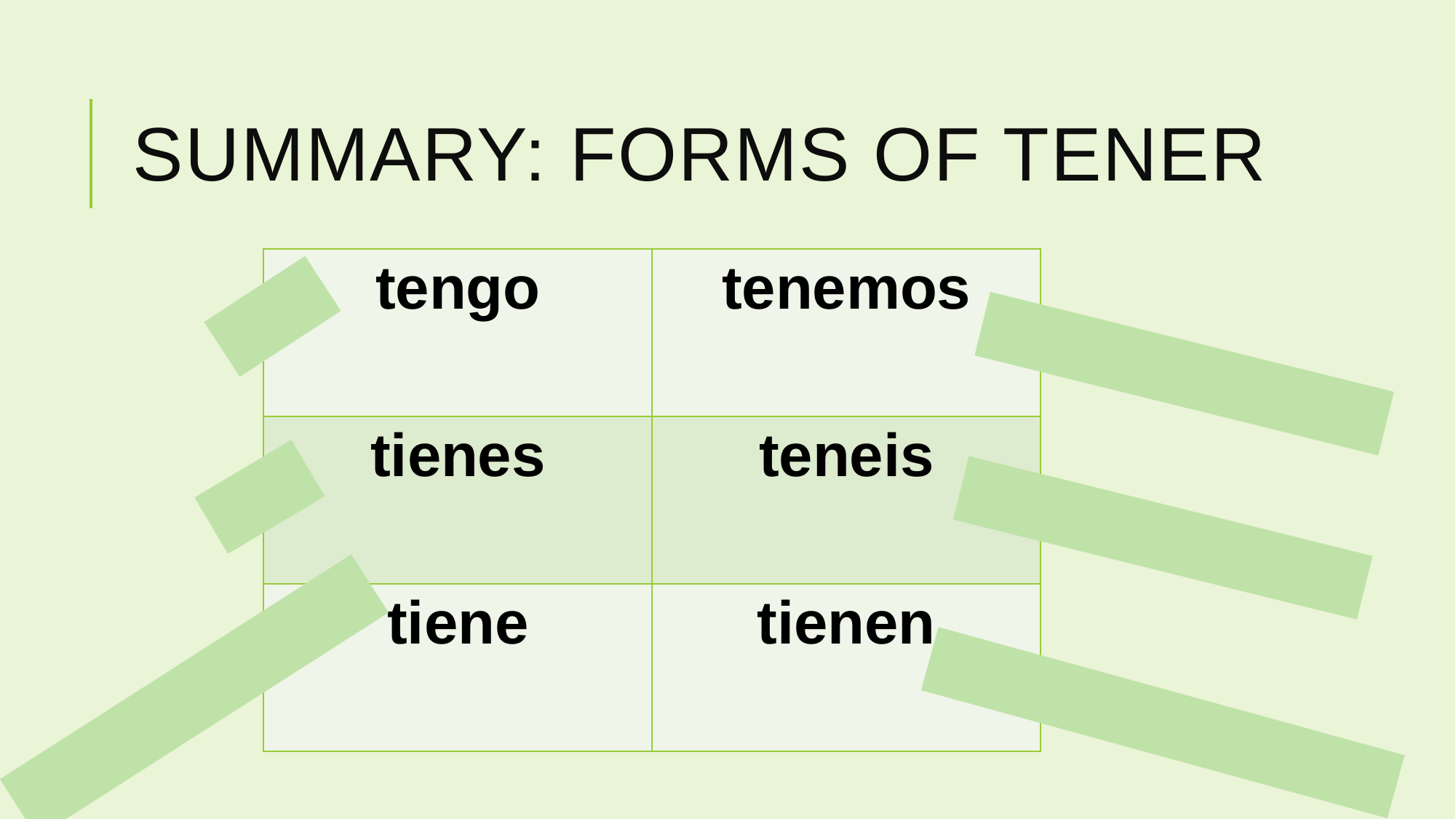

# Summary: Forms of tener
| tengo | tenemos |
| --- | --- |
| tienes | teneis |
| tiene | tienen |
YO
NOSOTROS, AS
TU
VOSOTROS, AS
EL, ELLA, UD.
ELLOS, ELLAS, UDS.